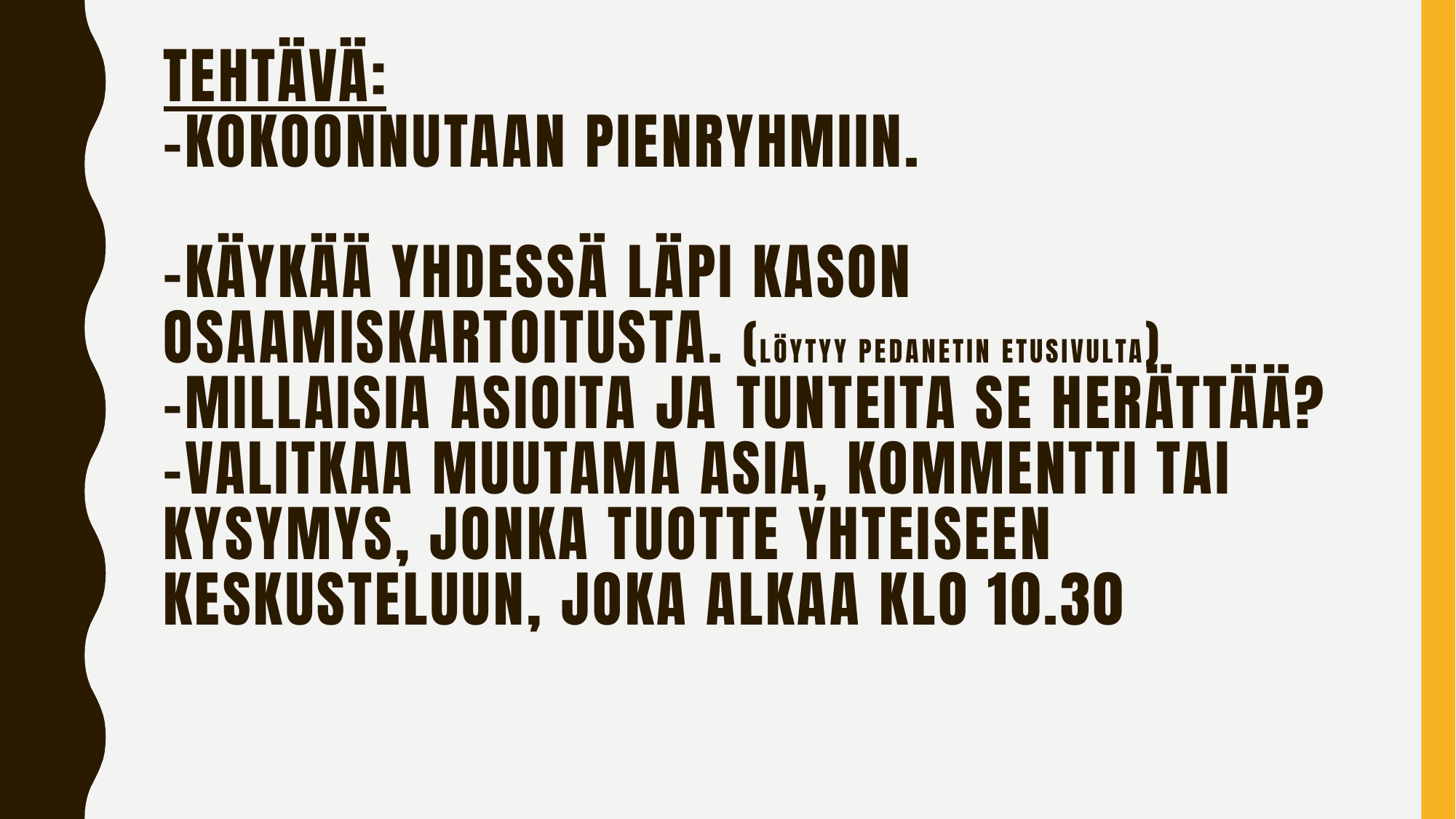

# Tehtävä: -kokoonnutaan pienryhmiin. -käykää yhdessä läpi kason osaamiskartoitusta. (löytyy pedanetin etusivulta) -Millaisia asioita ja tunteita se herättää? -Valitkaa muutama asia, kommentti tai kysymys, jonka tuotte yhteiseen keskusteluun, joka alkaa klo 10.30